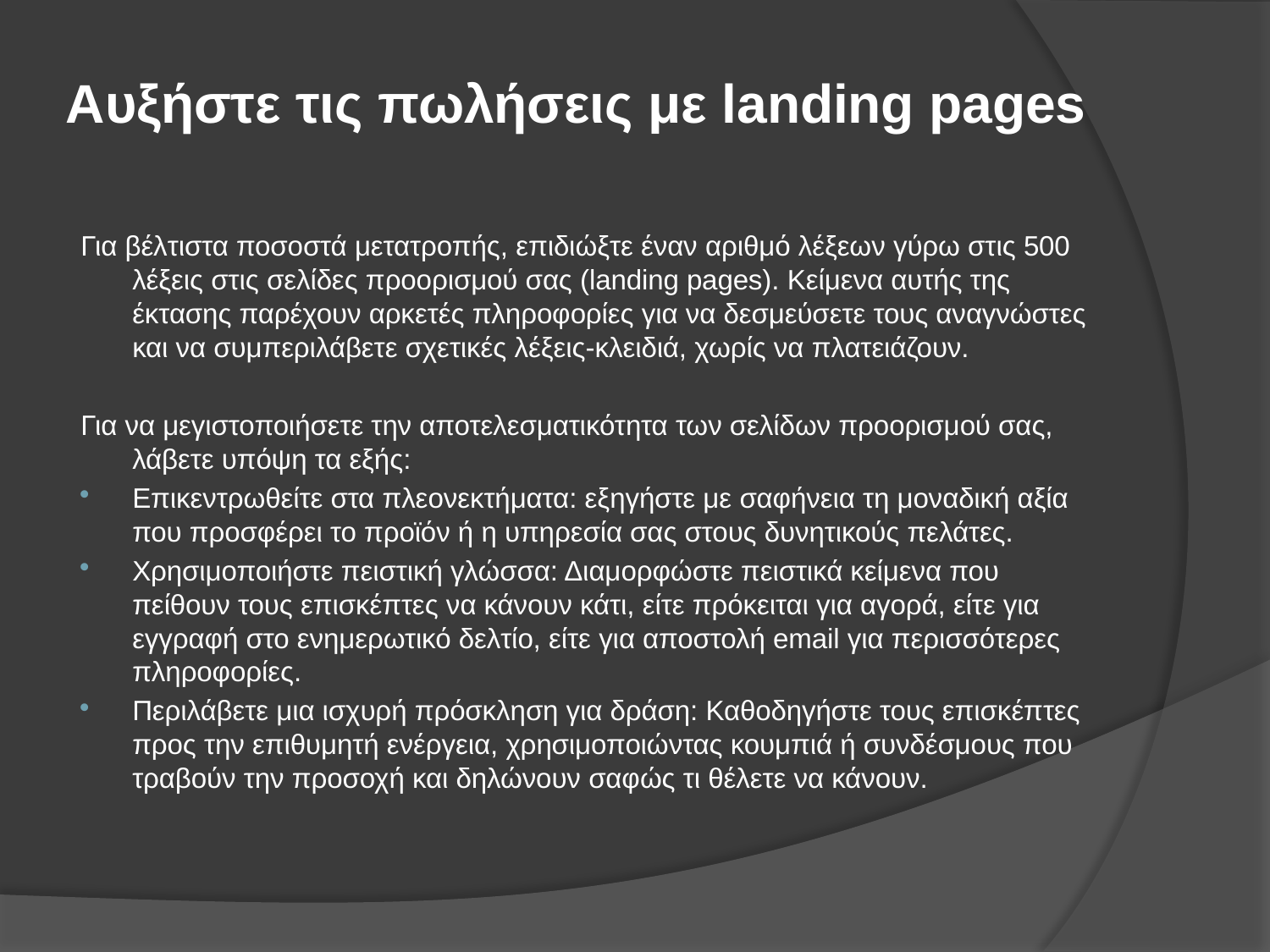

# Αυξήστε τις πωλήσεις με landing pages
Για βέλτιστα ποσοστά μετατροπής, επιδιώξτε έναν αριθμό λέξεων γύρω στις 500 λέξεις στις σελίδες προορισμού σας (landing pages). Κείμενα αυτής της έκτασης παρέχουν αρκετές πληροφορίες για να δεσμεύσετε τους αναγνώστες και να συμπεριλάβετε σχετικές λέξεις-κλειδιά, χωρίς να πλατειάζουν.

Για να μεγιστοποιήσετε την αποτελεσματικότητα των σελίδων προορισμού σας, λάβετε υπόψη τα εξής:
Επικεντρωθείτε στα πλεονεκτήματα: εξηγήστε με σαφήνεια τη μοναδική αξία που προσφέρει το προϊόν ή η υπηρεσία σας στους δυνητικούς πελάτες.
Χρησιμοποιήστε πειστική γλώσσα: Διαμορφώστε πειστικά κείμενα που πείθουν τους επισκέπτες να κάνουν κάτι, είτε πρόκειται για αγορά, είτε για εγγραφή στο ενημερωτικό δελτίο, είτε για αποστολή email για περισσότερες πληροφορίες.
Περιλάβετε μια ισχυρή πρόσκληση για δράση: Καθοδηγήστε τους επισκέπτες προς την επιθυμητή ενέργεια, χρησιμοποιώντας κουμπιά ή συνδέσμους που τραβούν την προσοχή και δηλώνουν σαφώς τι θέλετε να κάνουν.